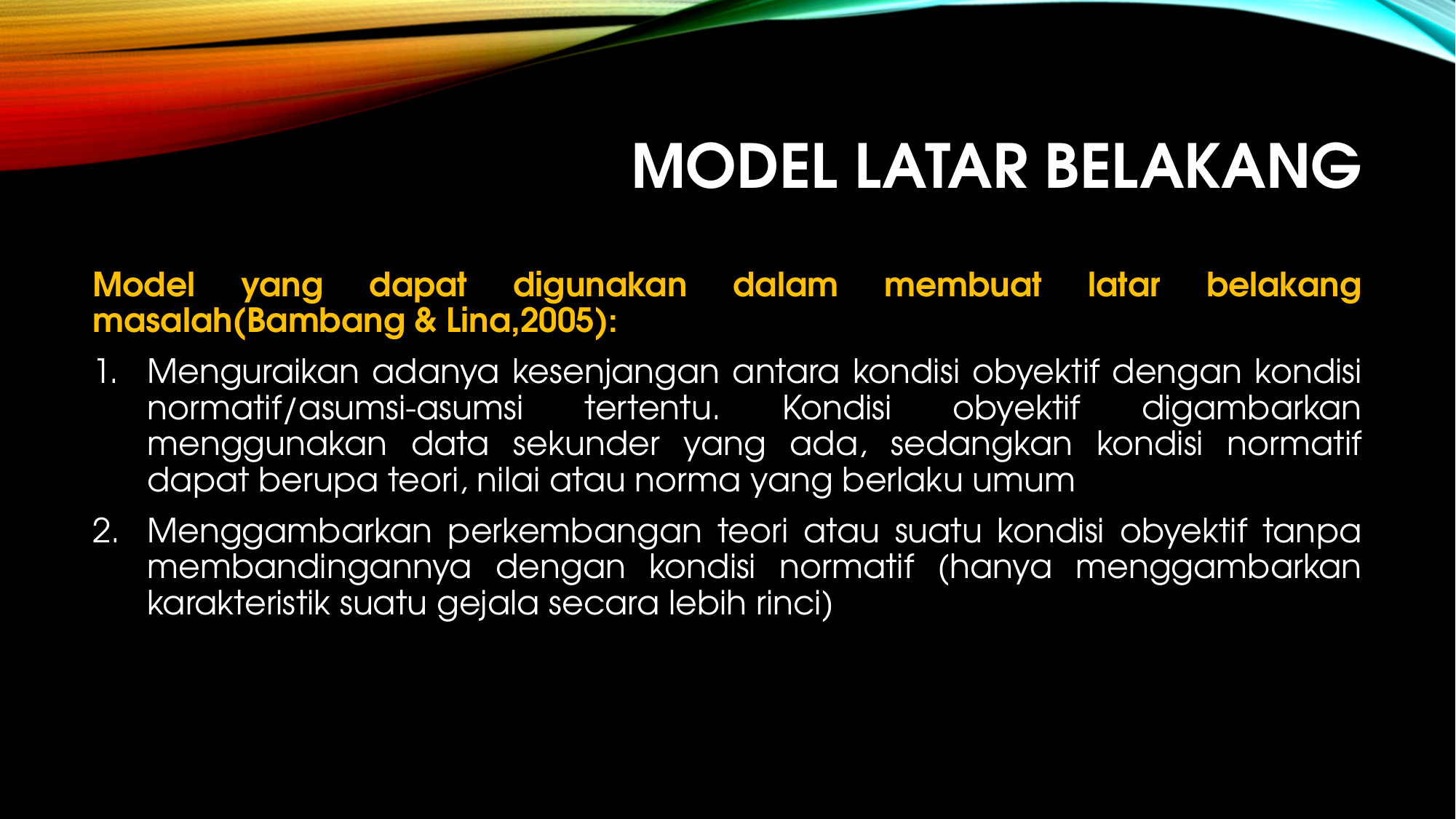

# Model Latar belakang
Model yang dapat digunakan dalam membuat latar belakang masalah(Bambang & Lina,2005):
Menguraikan adanya kesenjangan antara kondisi obyektif dengan kondisi normatif/asumsi-asumsi tertentu. Kondisi obyektif digambarkan menggunakan data sekunder yang ada, sedangkan kondisi normatif dapat berupa teori, nilai atau norma yang berlaku umum
Menggambarkan perkembangan teori atau suatu kondisi obyektif tanpa membandingannya dengan kondisi normatif (hanya menggambarkan karakteristik suatu gejala secara lebih rinci)